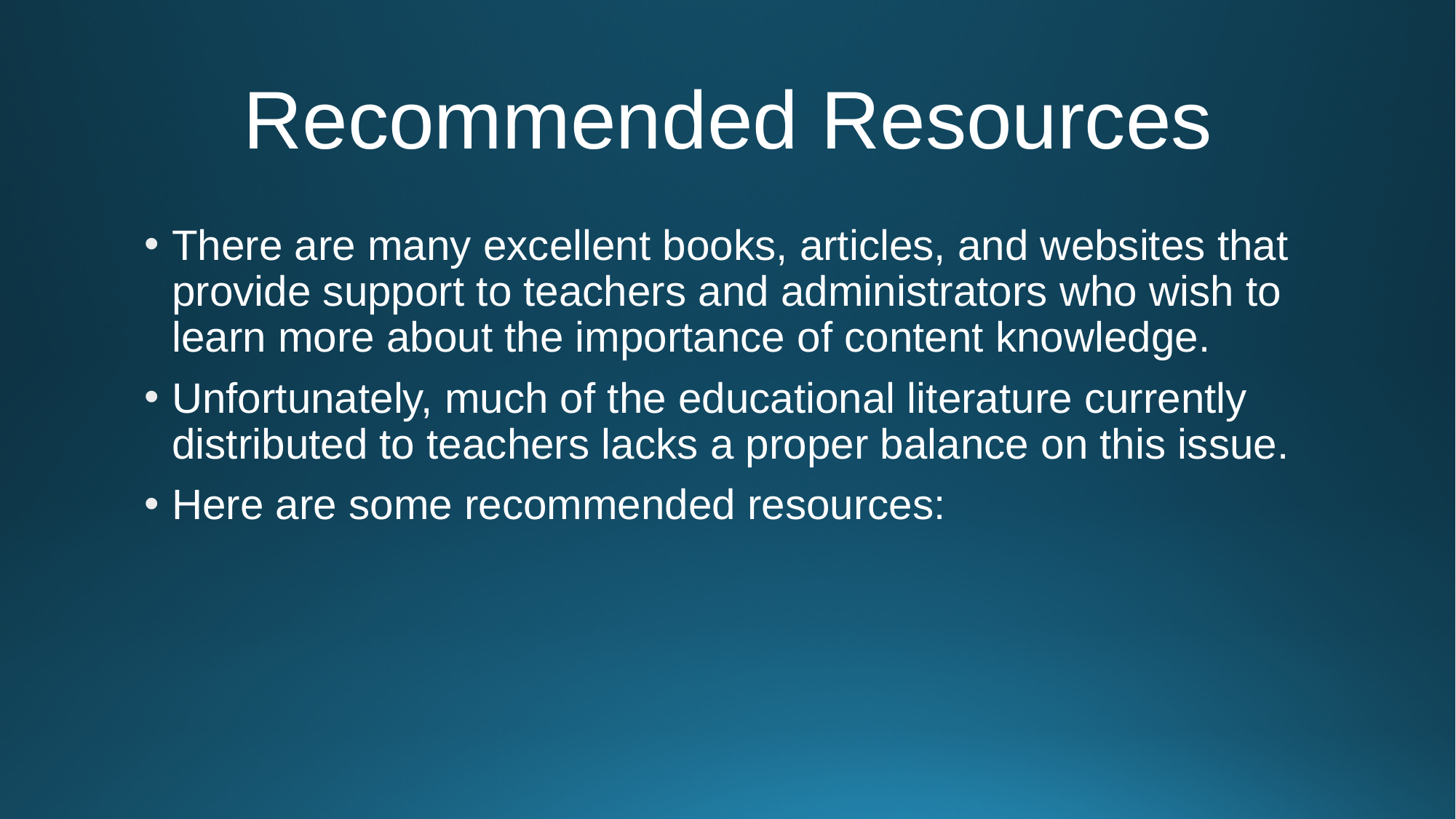

# Recommended Resources
There are many excellent books, articles, and websites that provide support to teachers and administrators who wish to learn more about the importance of content knowledge.
Unfortunately, much of the educational literature currently distributed to teachers lacks a proper balance on this issue.
Here are some recommended resources: